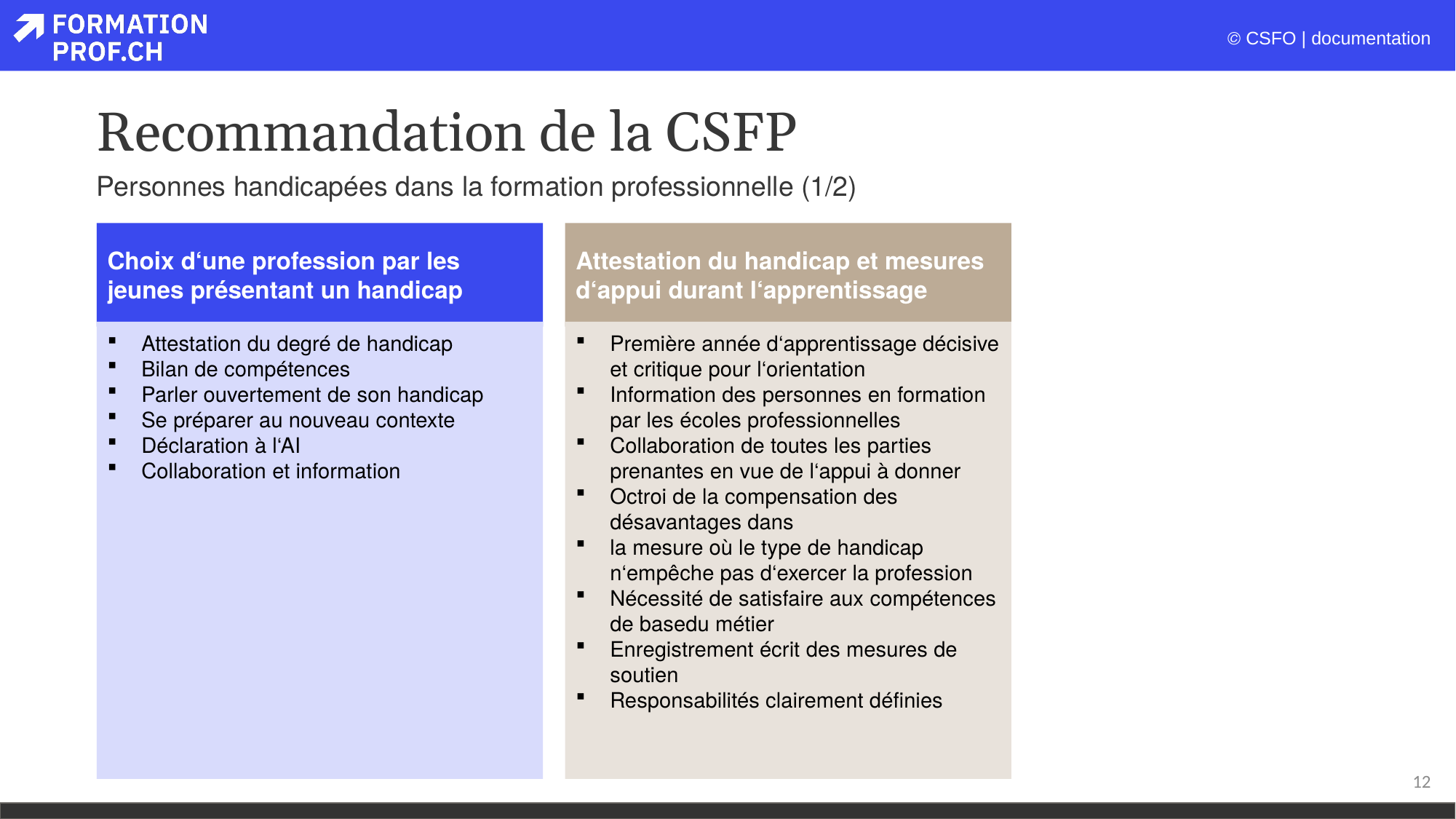

# Recommandation de la CSFP
Personnes handicapées dans la formation professionnelle (1/2)
Choix d‘une profession par les
jeunes présentant un handicap
Attestation du handicap et mesures d‘appui durant l‘apprentissage
Attestation du degré de handicap
Bilan de compétences
Parler ouvertement de son handicap
Se préparer au nouveau contexte
Déclaration à l‘AI
Collaboration et information
Première année d‘apprentissage décisive et critique pour l‘orientation
Information des personnes en formation par les écoles professionnelles
Collaboration de toutes les parties prenantes en vue de l‘appui à donner
Octroi de la compensation des désavantages dans
la mesure où le type de handicap n‘empêche pas d‘exercer la profession
Nécessité de satisfaire aux compétences de basedu métier
Enregistrement écrit des mesures de soutien
Responsabilités clairement définies
12